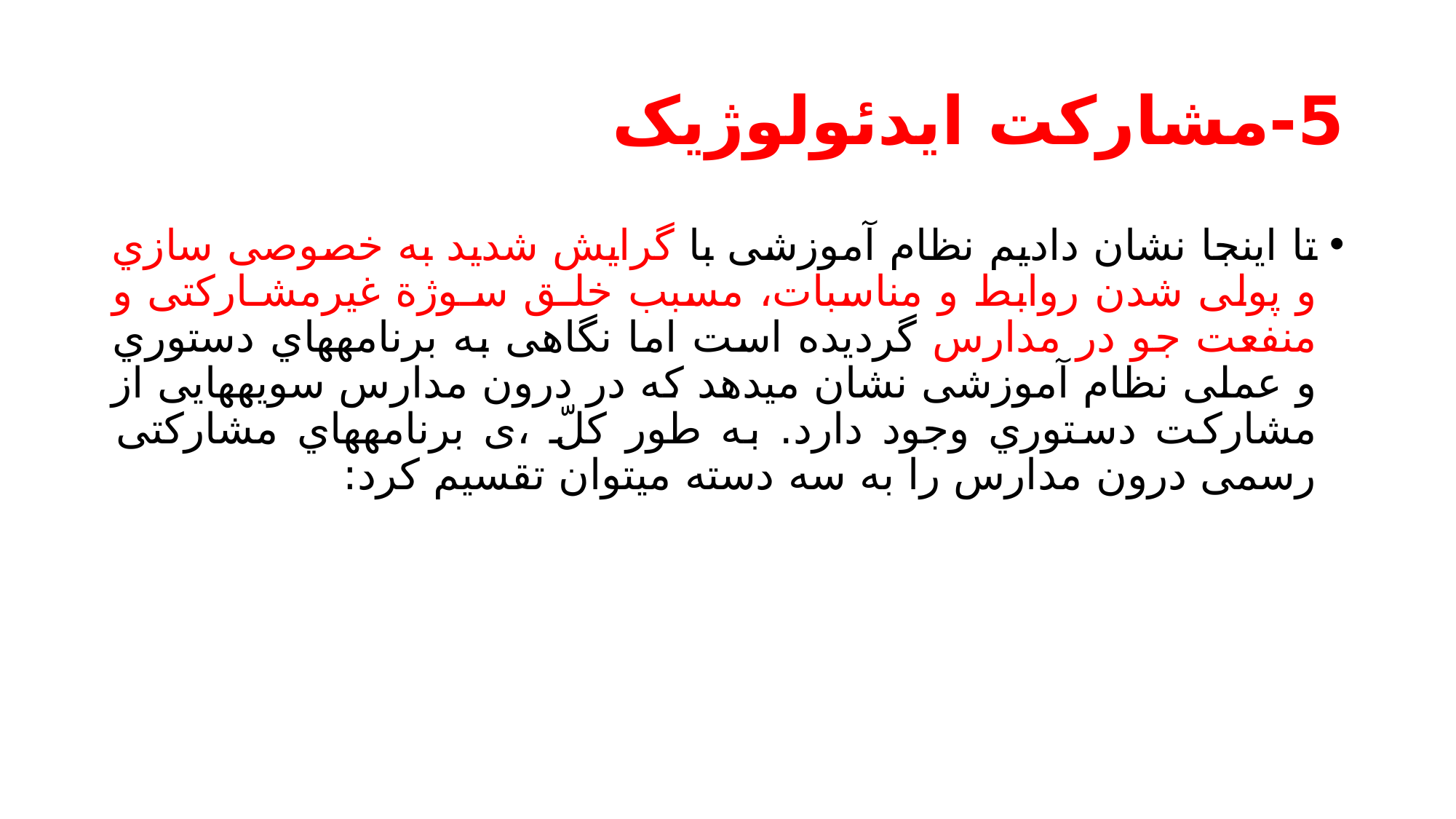

# 5-مشارکت ایدئولوژیک
تا اینجا نشان دادیم نظام آموزشی با گرایش شدید به خصوصی سازي و پولی شدن روابط و مناسبات، مسبب خلـق سـوژة غیرمشـارکتی و منفعت جو در مدارس گردیده است اما نگاهی به برنامههاي دستوري و عملی نظام آموزشی نشان میدهد که در درون مدارس سویههایی از مشارکت دستوري وجود دارد. به طور کلّ ،ی برنامههاي مشارکتی رسمی درون مدارس را به سه دسته میتوان تقسیم کرد: